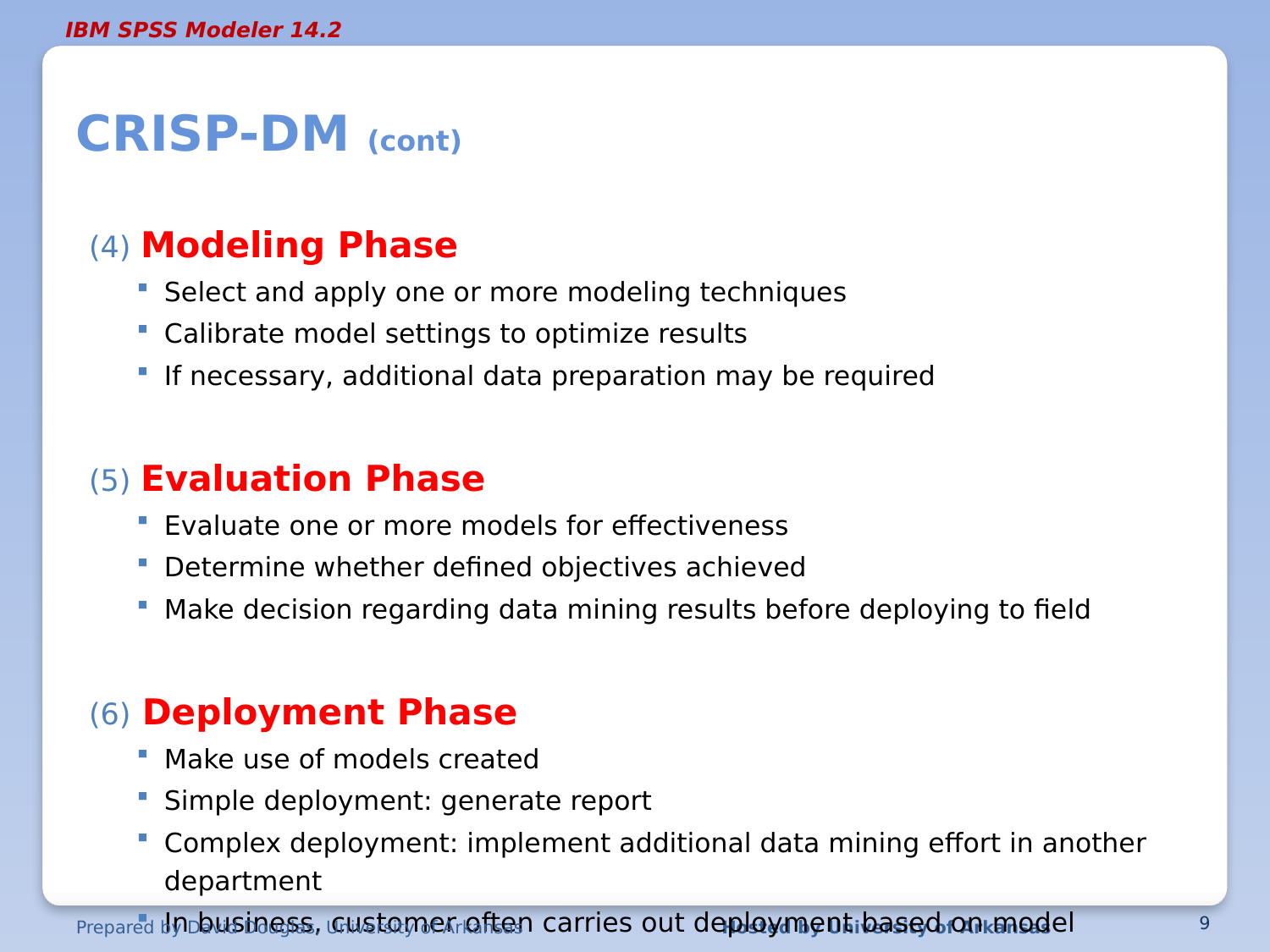

# CRISP-DM (cont)
(4) Modeling Phase
Select and apply one or more modeling techniques
Calibrate model settings to optimize results
If necessary, additional data preparation may be required

(5) Evaluation Phase
Evaluate one or more models for effectiveness
Determine whether defined objectives achieved
Make decision regarding data mining results before deploying to field

(6) Deployment Phase
Make use of models created
Simple deployment: generate report
Complex deployment: implement additional data mining effort in another department
In business, customer often carries out deployment based on model

Prepared by David Douglas, University of Arkansas
Hosted by University of Arkansas
9